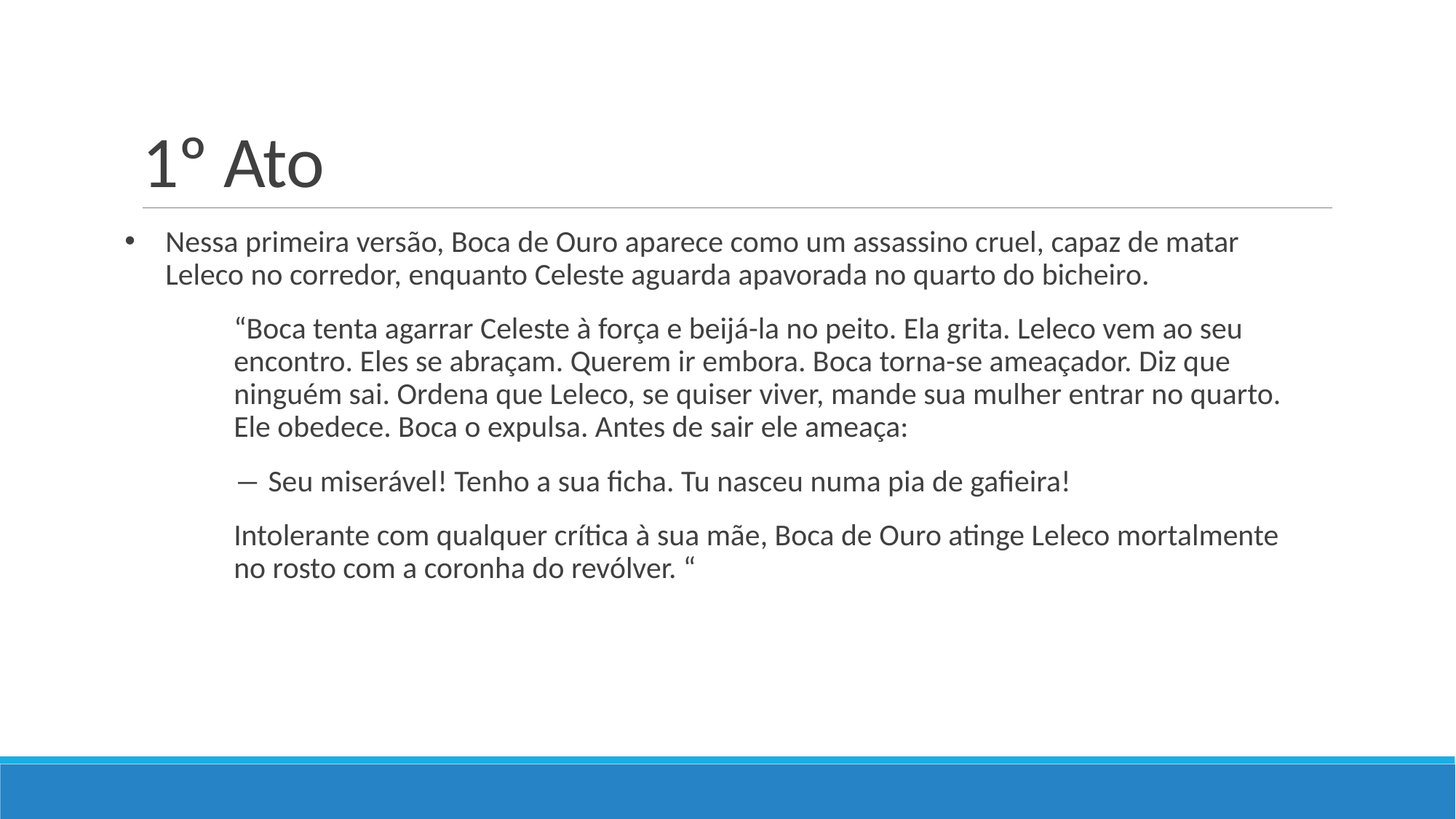

# 1º Ato
Nessa primeira versão, Boca de Ouro aparece como um assassino cruel, capaz de matar Leleco no corredor, enquanto Celeste aguarda apavorada no quarto do bicheiro.
	“Boca tenta agarrar Celeste à força e beijá-la no peito. Ela grita. Leleco vem ao seu 	encontro. Eles se abraçam. Querem ir embora. Boca torna-se ameaçador. Diz que 	ninguém sai. Ordena que Leleco, se quiser viver, mande sua mulher entrar no quarto. 	Ele obedece. Boca o expulsa. Antes de sair ele ameaça:
	― Seu miserável! Tenho a sua ficha. Tu nasceu numa pia de gafieira!
	Intolerante com qualquer crítica à sua mãe, Boca de Ouro atinge Leleco mortalmente 	no rosto com a coronha do revólver. “